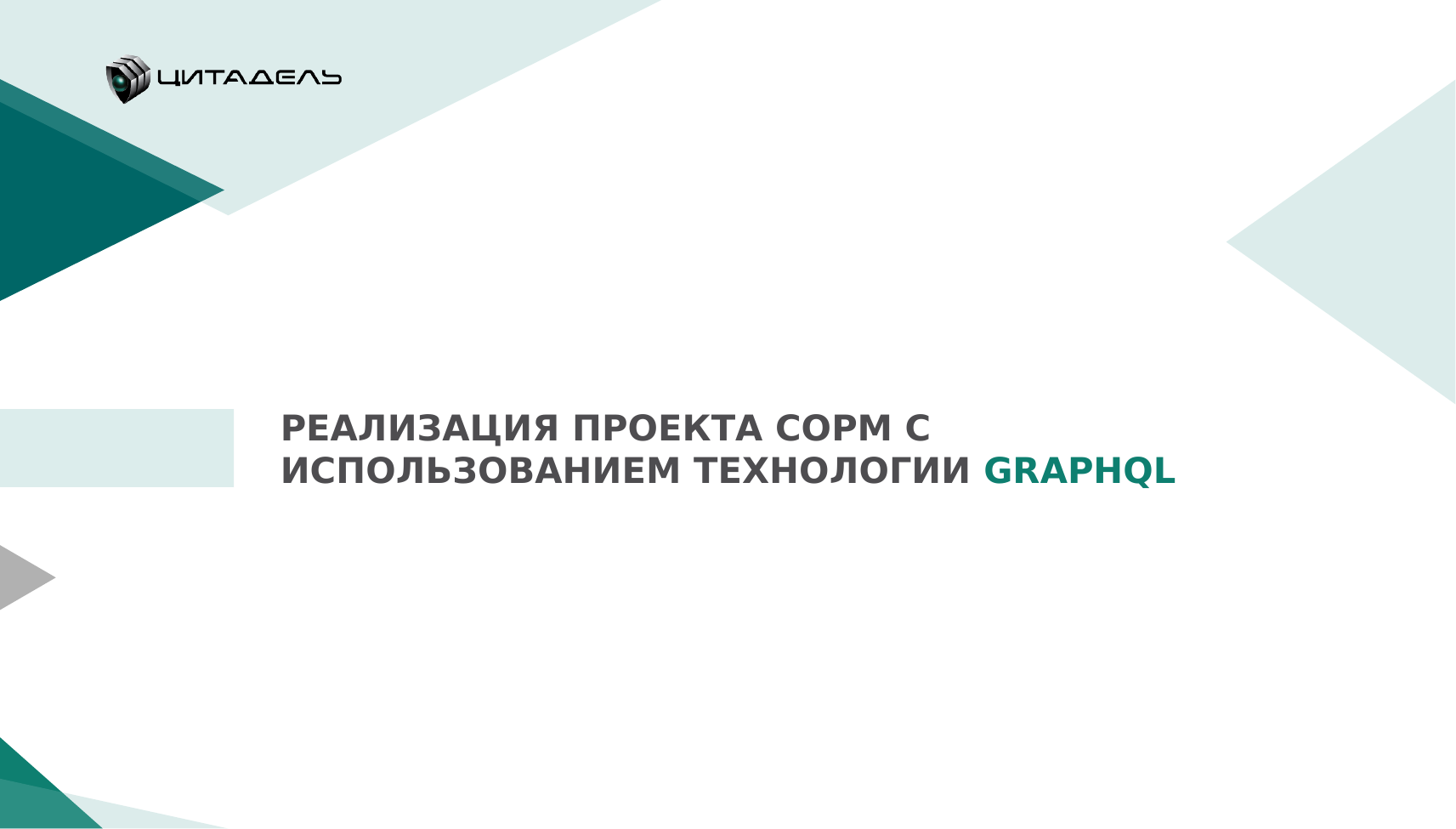

Реализация проекта СОРМ с использованием технологии GraphQL